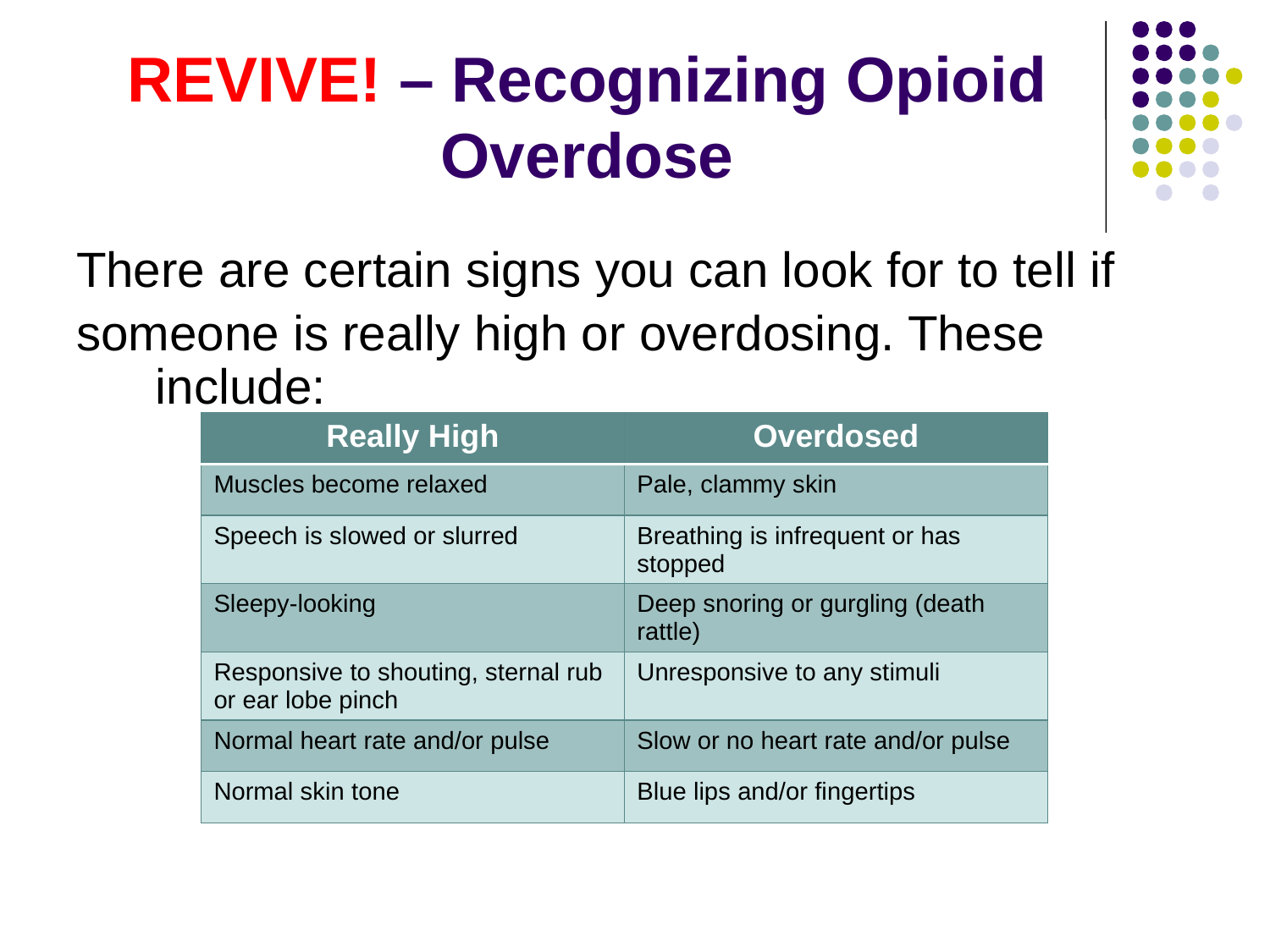

# REVIVE! – Recognizing Opioid Overdose
There are certain signs you can look for to tell if
someone is really high or overdosing. These include:

| Really High | Overdosed |
| --- | --- |
| Muscles become relaxed | Pale, clammy skin |
| Speech is slowed or slurred | Breathing is infrequent or has stopped |
| Sleepy-looking | Deep snoring or gurgling (death rattle) |
| Responsive to shouting, sternal rub or ear lobe pinch | Unresponsive to any stimuli |
| Normal heart rate and/or pulse | Slow or no heart rate and/or pulse |
| Normal skin tone | Blue lips and/or fingertips |